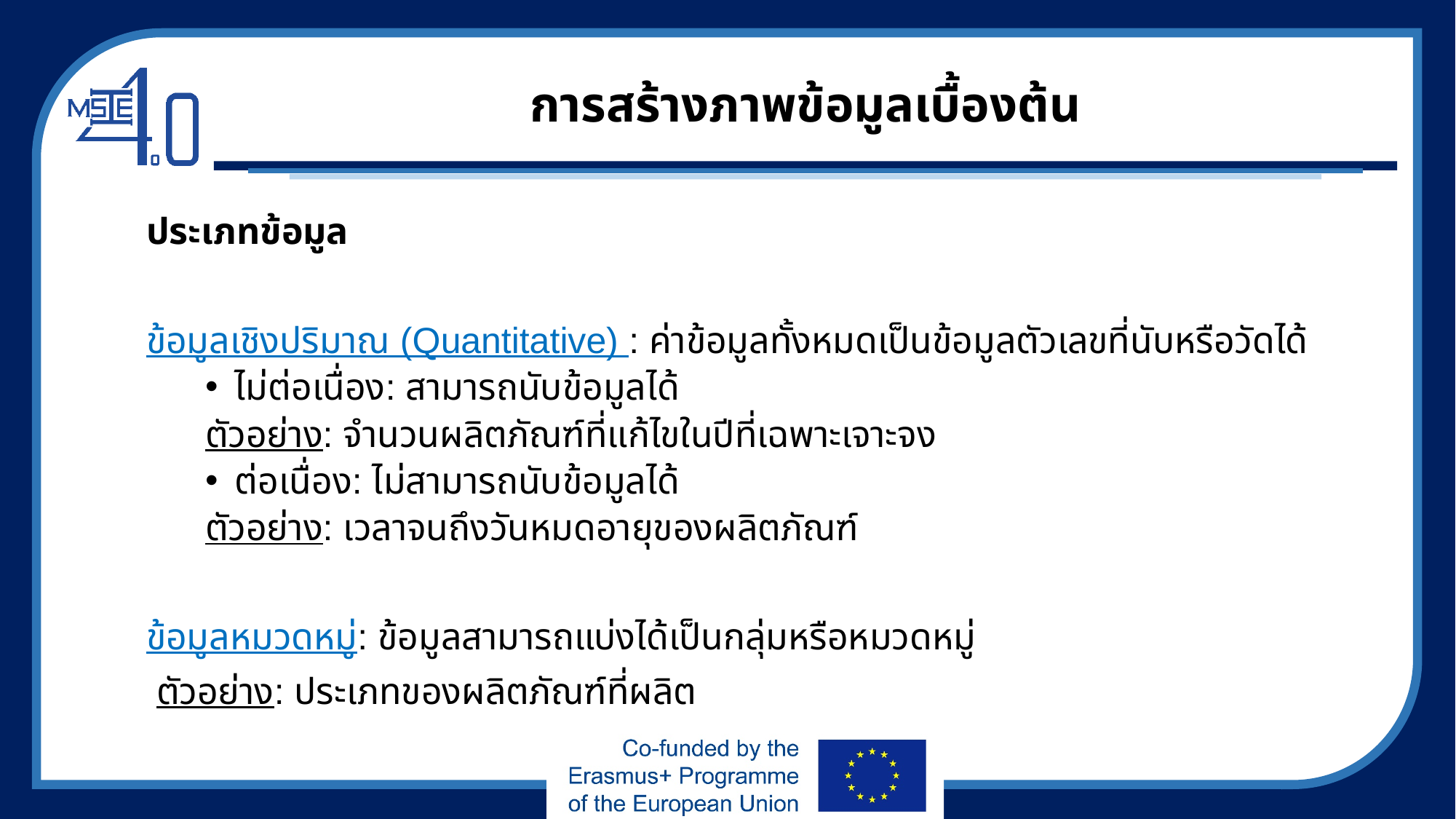

# การสร้างภาพข้อมูลเบื้องต้น
ประเภทข้อมูล

ข้อมูลเชิงปริมาณ (Quantitative) : ค่าข้อมูลทั้งหมดเป็นข้อมูลตัวเลขที่นับหรือวัดได้
ไม่ต่อเนื่อง: สามารถนับข้อมูลได้
ตัวอย่าง: จำนวนผลิตภัณฑ์ที่แก้ไขในปีที่เฉพาะเจาะจง
ต่อเนื่อง: ไม่สามารถนับข้อมูลได้
ตัวอย่าง: เวลาจนถึงวันหมดอายุของผลิตภัณฑ์

ข้อมูลหมวดหมู่: ข้อมูลสามารถแบ่งได้เป็นกลุ่มหรือหมวดหมู่
 ตัวอย่าง: ประเภทของผลิตภัณฑ์ที่ผลิต